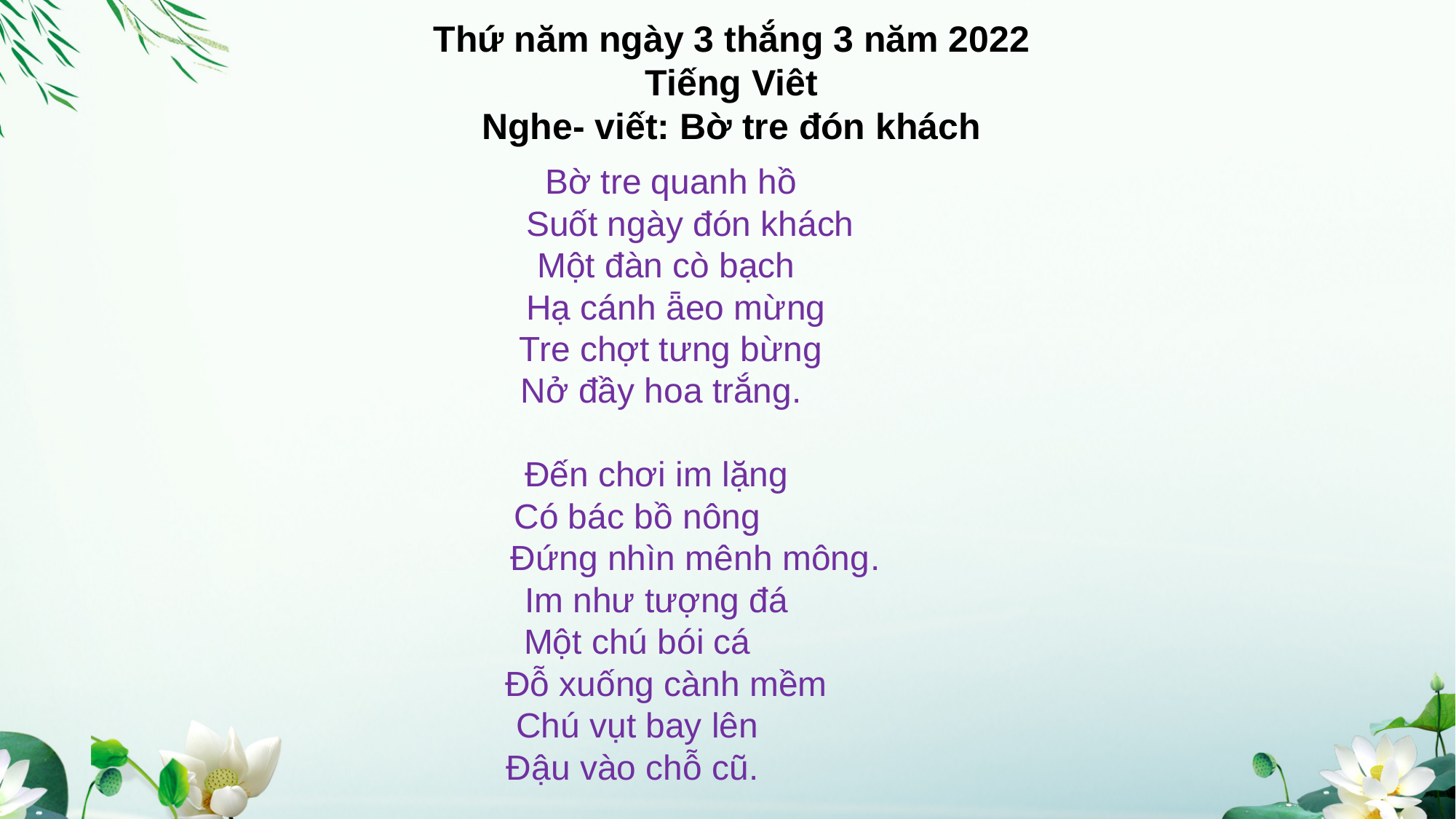

Thứ năm ngày 3 thắng 3 năm 2022
Tiếng Viêt
Nghe- viết: Bờ tre đón khách
       Bờ tre quanh hồ
           Suốt ngày đón khách
      Một đàn cò bạch
        Hạ cánh ǟeo mừng
       Tre chợt tưng bừng
     Nở đầy hoa trắng.

    Đến chơi im lặng
Có bác bồ nông
            Đứng nhìn mênh mông.
    Im như tượng đá
Một chú bói cá
      Đỗ xuống cành mềm
Chú vụt bay lên
Đậu vào chỗ cũ.